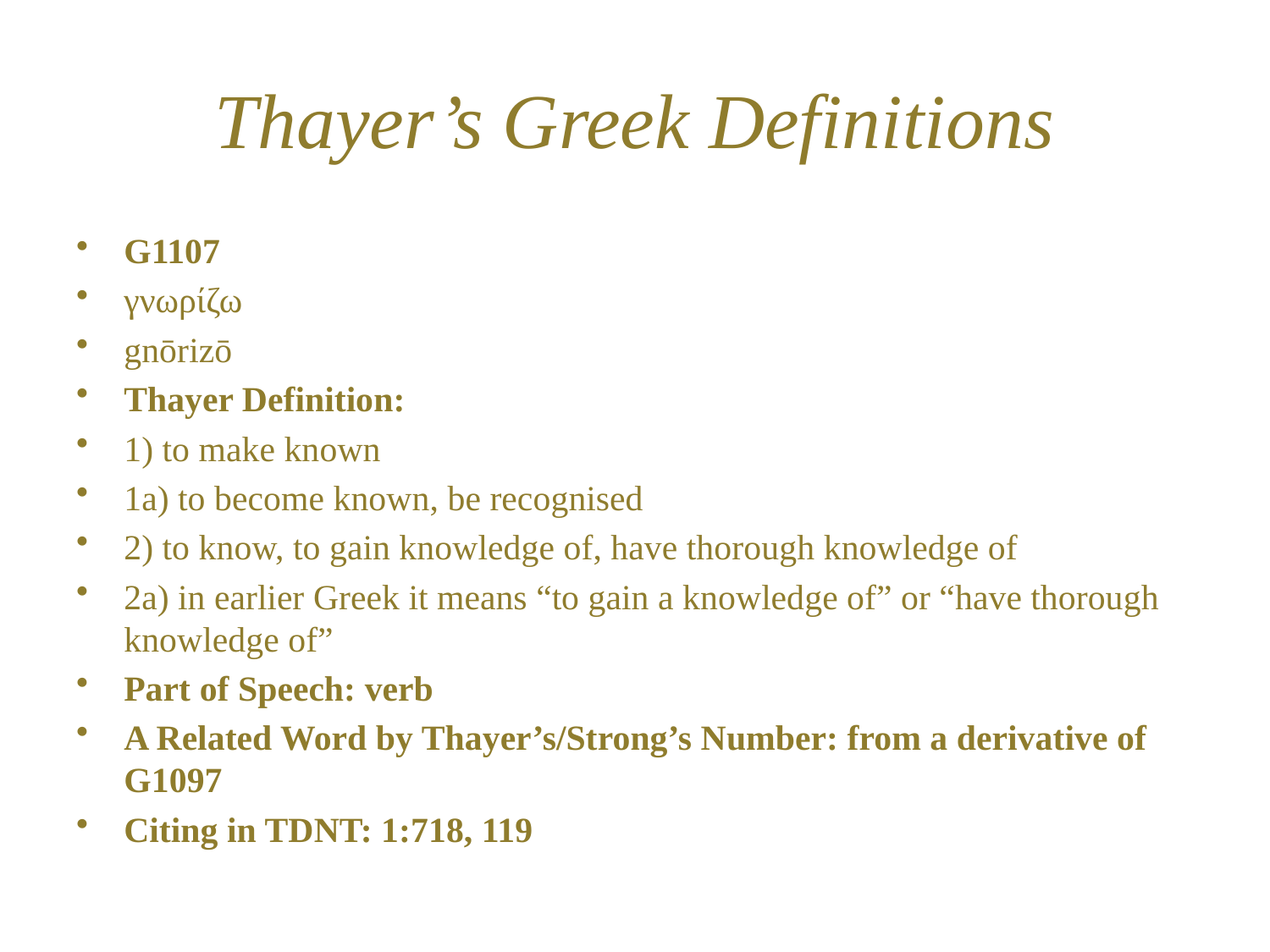

# Thayer’s Greek Definitions
G1107
γνωρίζω
gnōrizō
Thayer Definition:
1) to make known
1a) to become known, be recognised
2) to know, to gain knowledge of, have thorough knowledge of
2a) in earlier Greek it means “to gain a knowledge of” or “have thorough knowledge of”
Part of Speech: verb
A Related Word by Thayer’s/Strong’s Number: from a derivative of G1097
Citing in TDNT: 1:718, 119